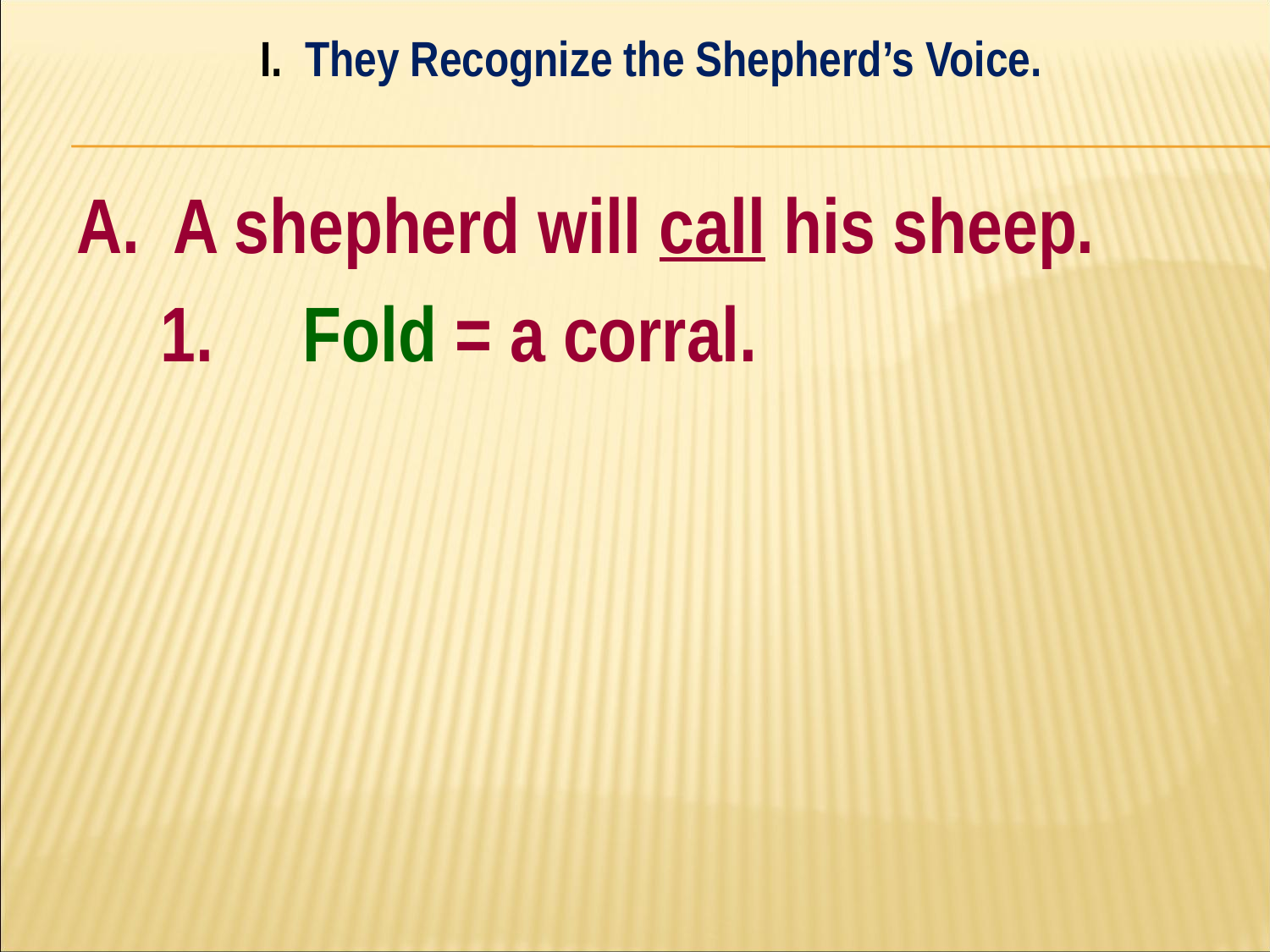

I.  They Recognize the Shepherd’s Voice.
#
A.  A shepherd will call his sheep.
	1.     Fold = a corral.